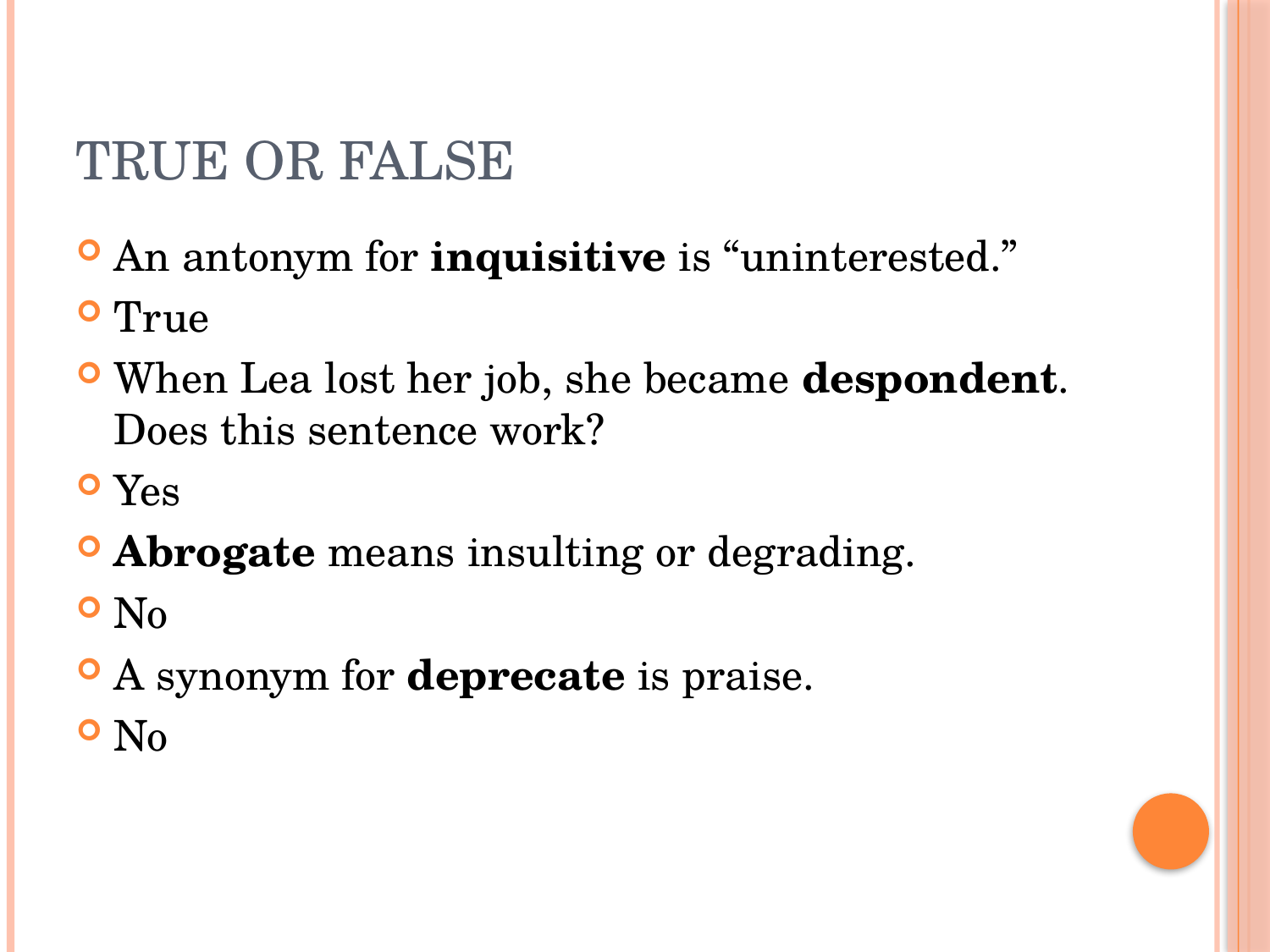

# True or false
An antonym for inquisitive is “uninterested.”
True
When Lea lost her job, she became despondent. Does this sentence work?
Yes
Abrogate means insulting or degrading.
No
A synonym for deprecate is praise.
No